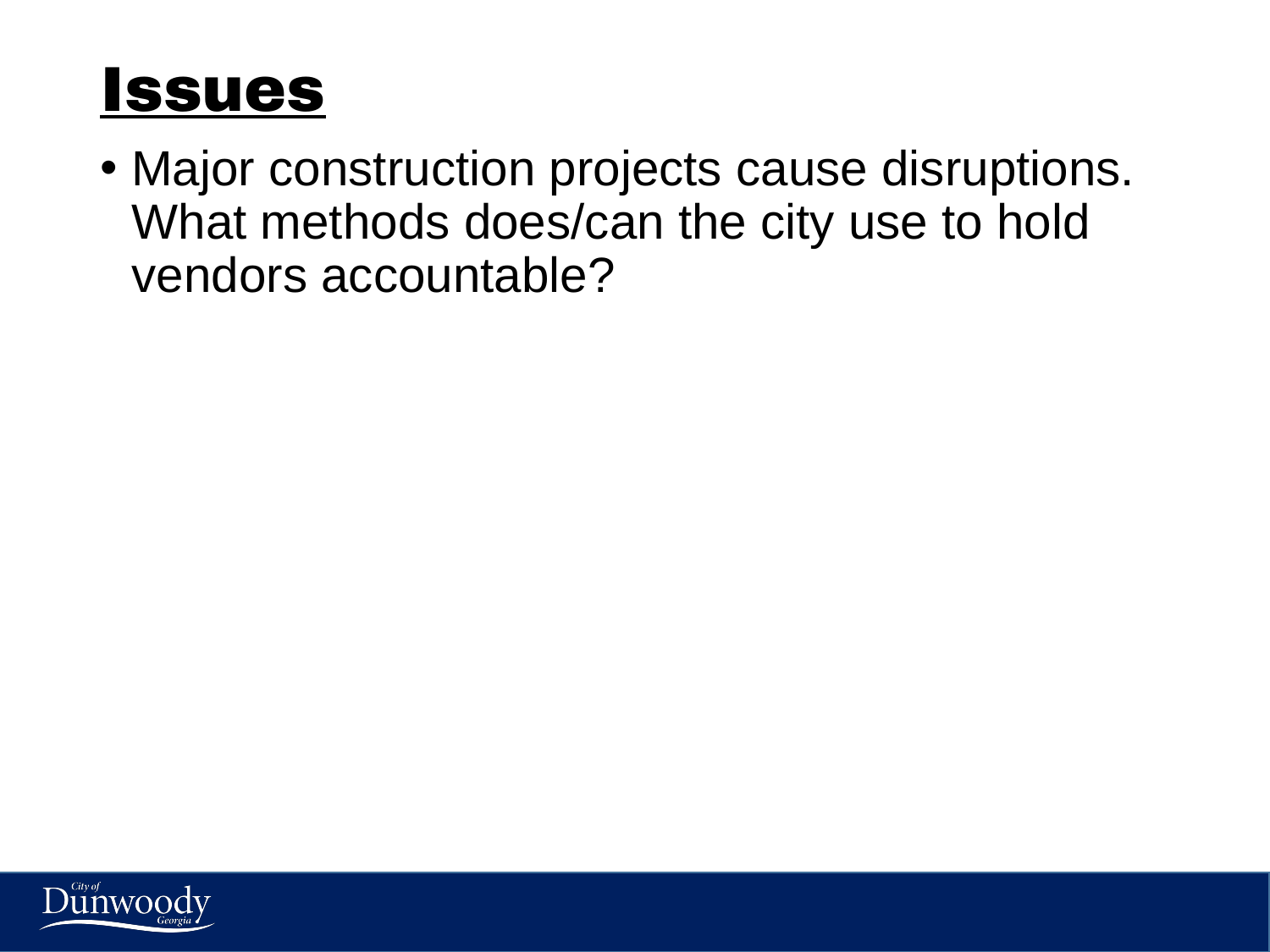

Issues
Major construction projects cause disruptions.  What methods does/can the city use to hold vendors accountable?

#
13